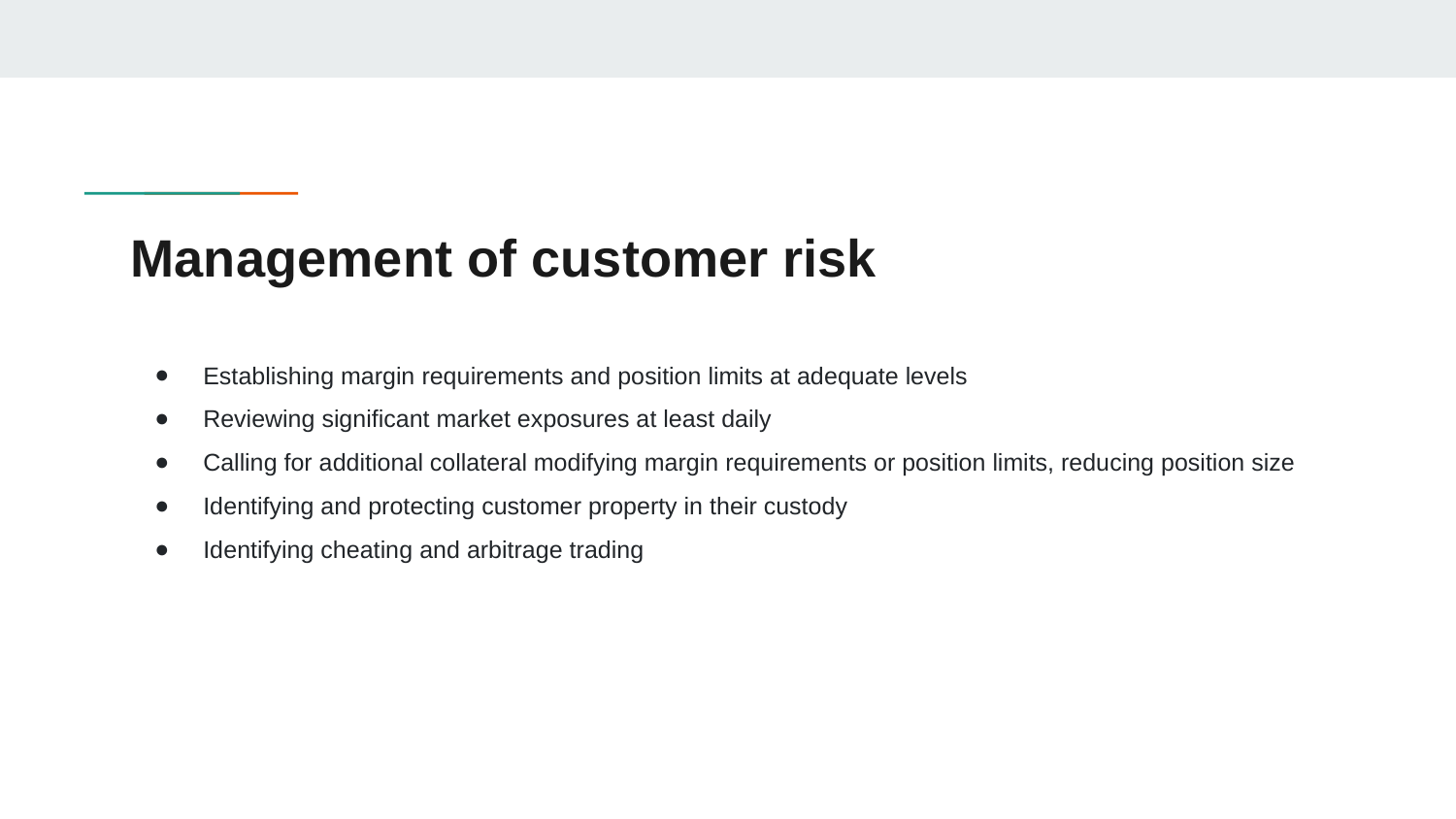

# Management of customer risk
Establishing margin requirements and position limits at adequate levels
Reviewing significant market exposures at least daily
Calling for additional collateral modifying margin requirements or position limits, reducing position size
Identifying and protecting customer property in their custody
Identifying cheating and arbitrage trading